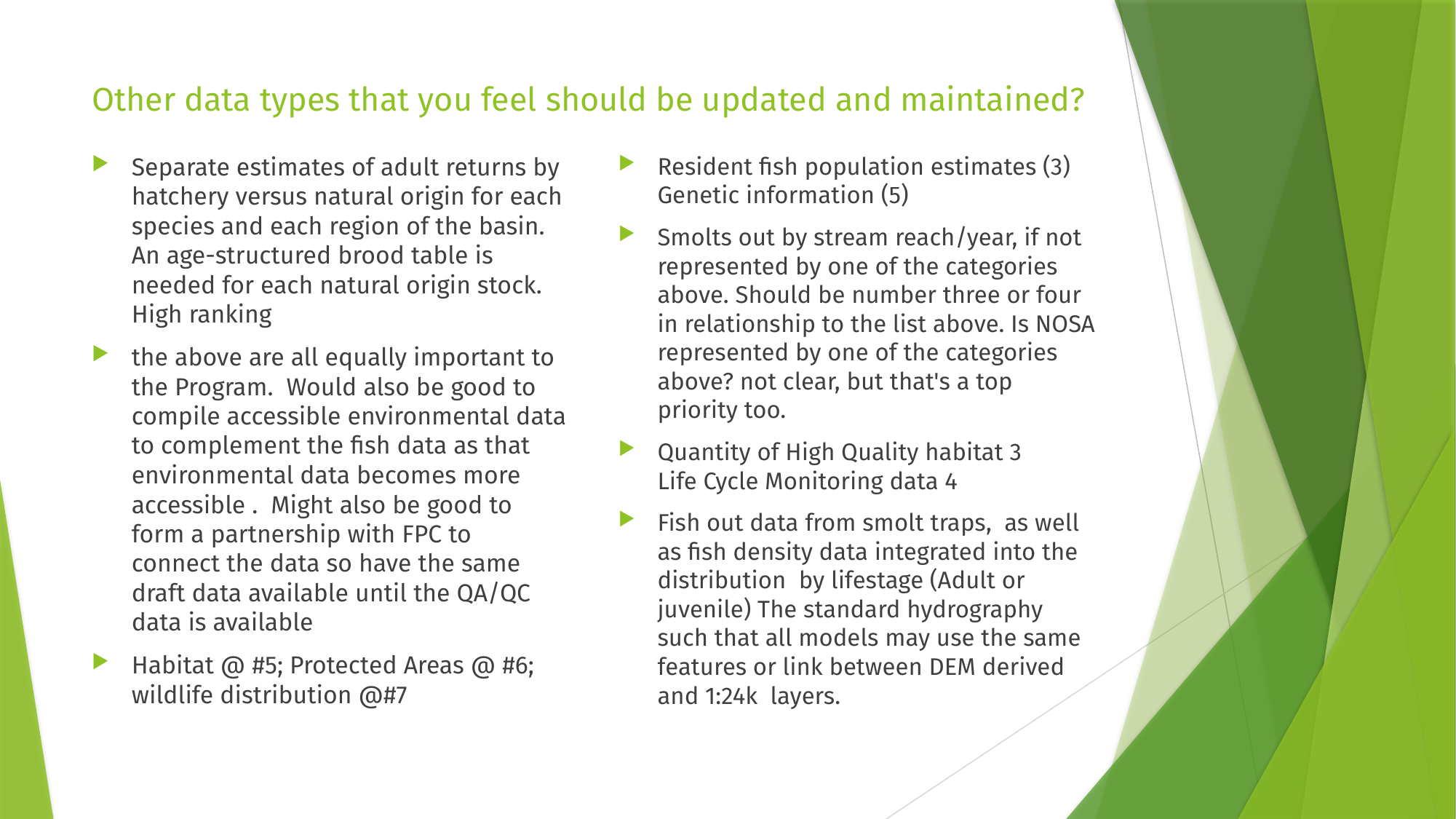

# Other data types that you feel should be updated and maintained?
Separate estimates of adult returns by hatchery versus natural origin for each species and each region of the basin.  An age-structured brood table is needed for each natural origin stock.  High ranking
the above are all equally important to the Program.  Would also be good to compile accessible environmental data to complement the fish data as that environmental data becomes more accessible .  Might also be good to form a partnership with FPC to  connect the data so have the same draft data available until the QA/QC data is available
Habitat @ #5; Protected Areas @ #6; wildlife distribution @#7
Resident fish population estimates (3) Genetic information (5)
Smolts out by stream reach/year, if not represented by one of the categories above. Should be number three or four in relationship to the list above. Is NOSA represented by one of the categories above? not clear, but that's a top priority too.
Quantity of High Quality habitat 3
Life Cycle Monitoring data 4
Fish out data from smolt traps,  as well as fish density data integrated into the distribution  by lifestage (Adult or juvenile) The standard hydrography such that all models may use the same features or link between DEM derived and 1:24k  layers.